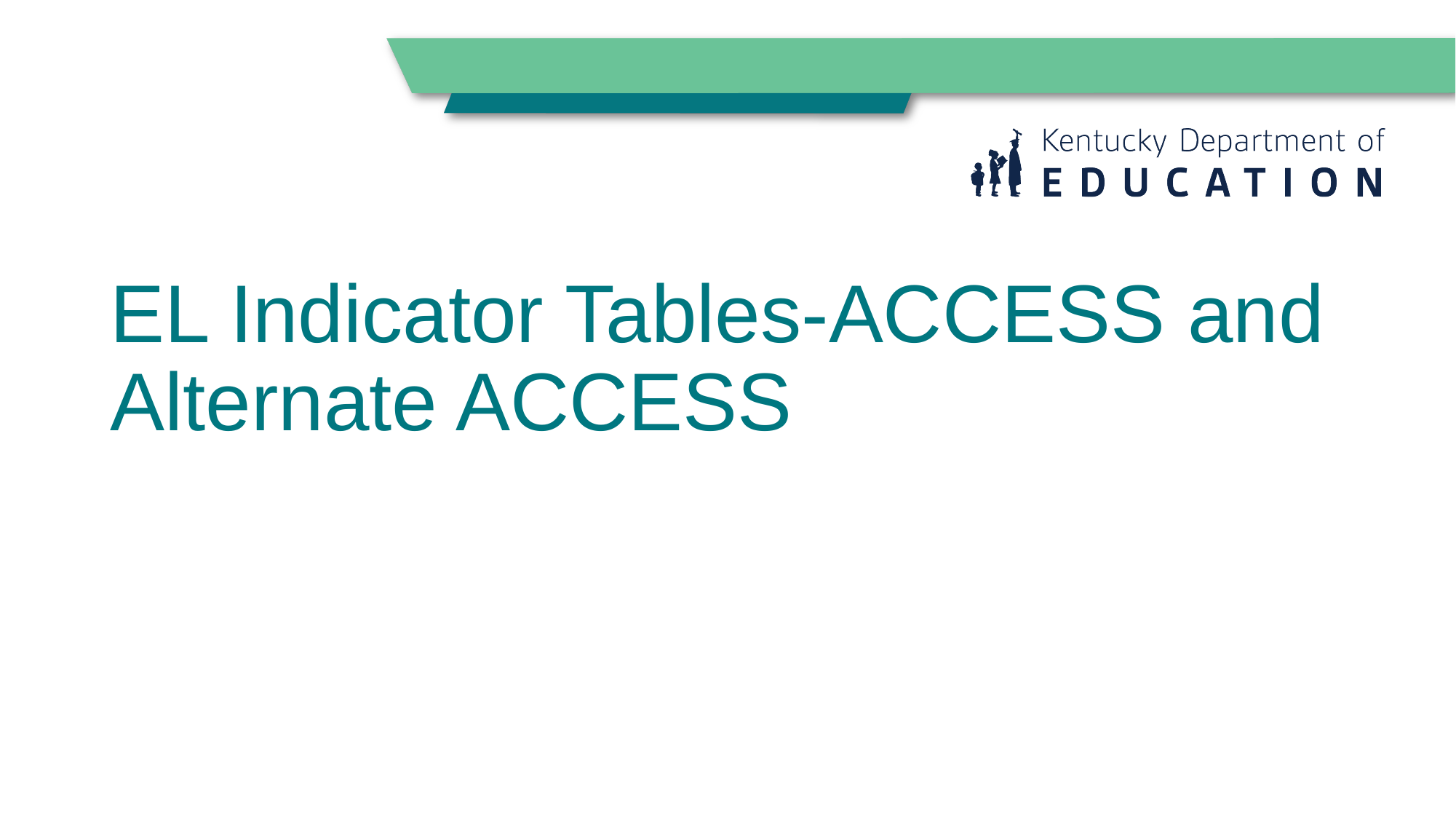

# EL Indicator Tables-ACCESS and Alternate ACCESS